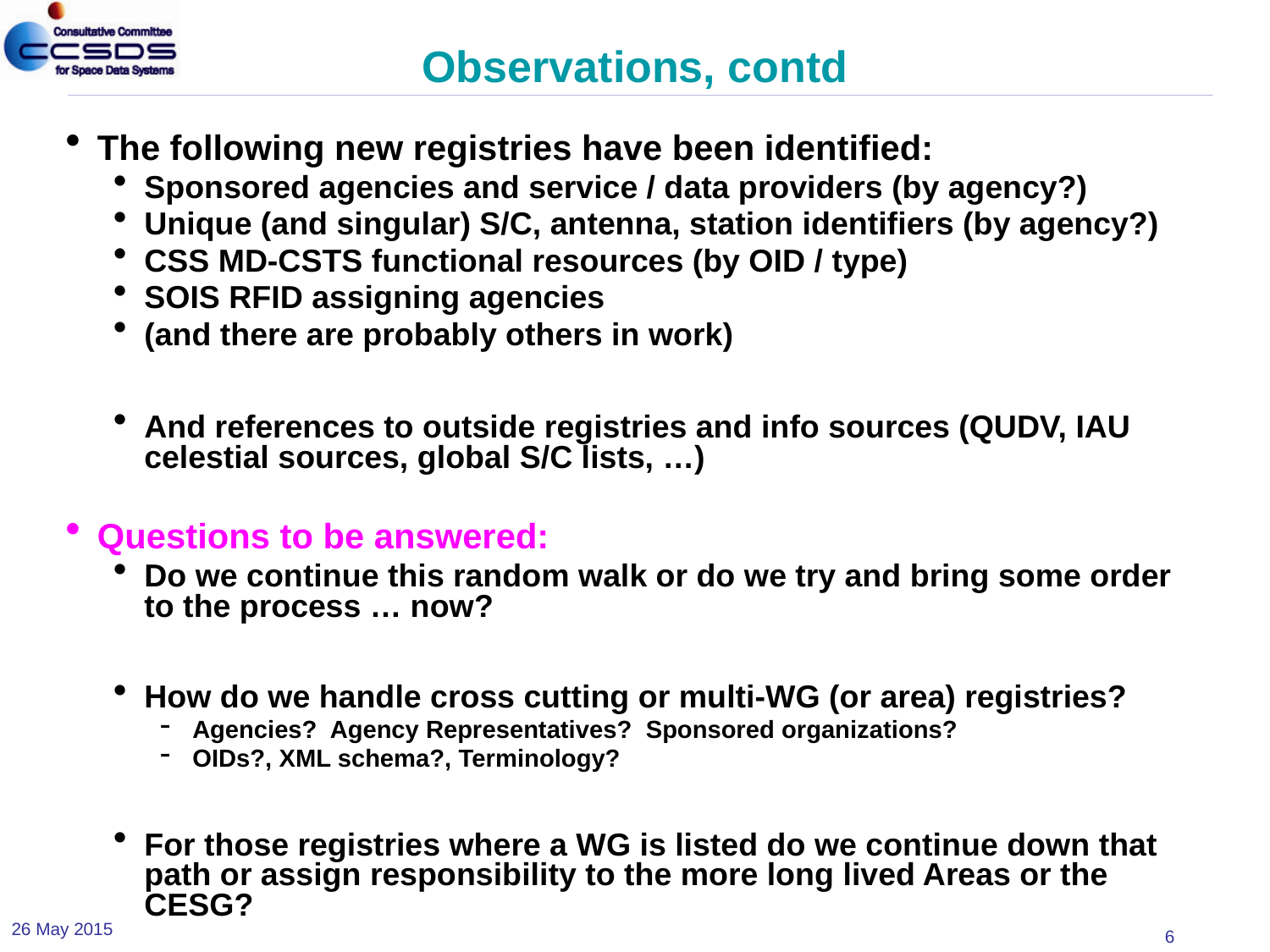

# Observations, contd
The following new registries have been identified:
Sponsored agencies and service / data providers (by agency?)
Unique (and singular) S/C, antenna, station identifiers (by agency?)
CSS MD-CSTS functional resources (by OID / type)
SOIS RFID assigning agencies
(and there are probably others in work)

And references to outside registries and info sources (QUDV, IAU celestial sources, global S/C lists, …)

Questions to be answered:
Do we continue this random walk or do we try and bring some order to the process … now?

How do we handle cross cutting or multi-WG (or area) registries?
Agencies?  Agency Representatives?  Sponsored organizations?
OIDs?, XML schema?, Terminology?

For those registries where a WG is listed do we continue down that path or assign responsibility to the more long lived Areas or the CESG?

26 May 2015